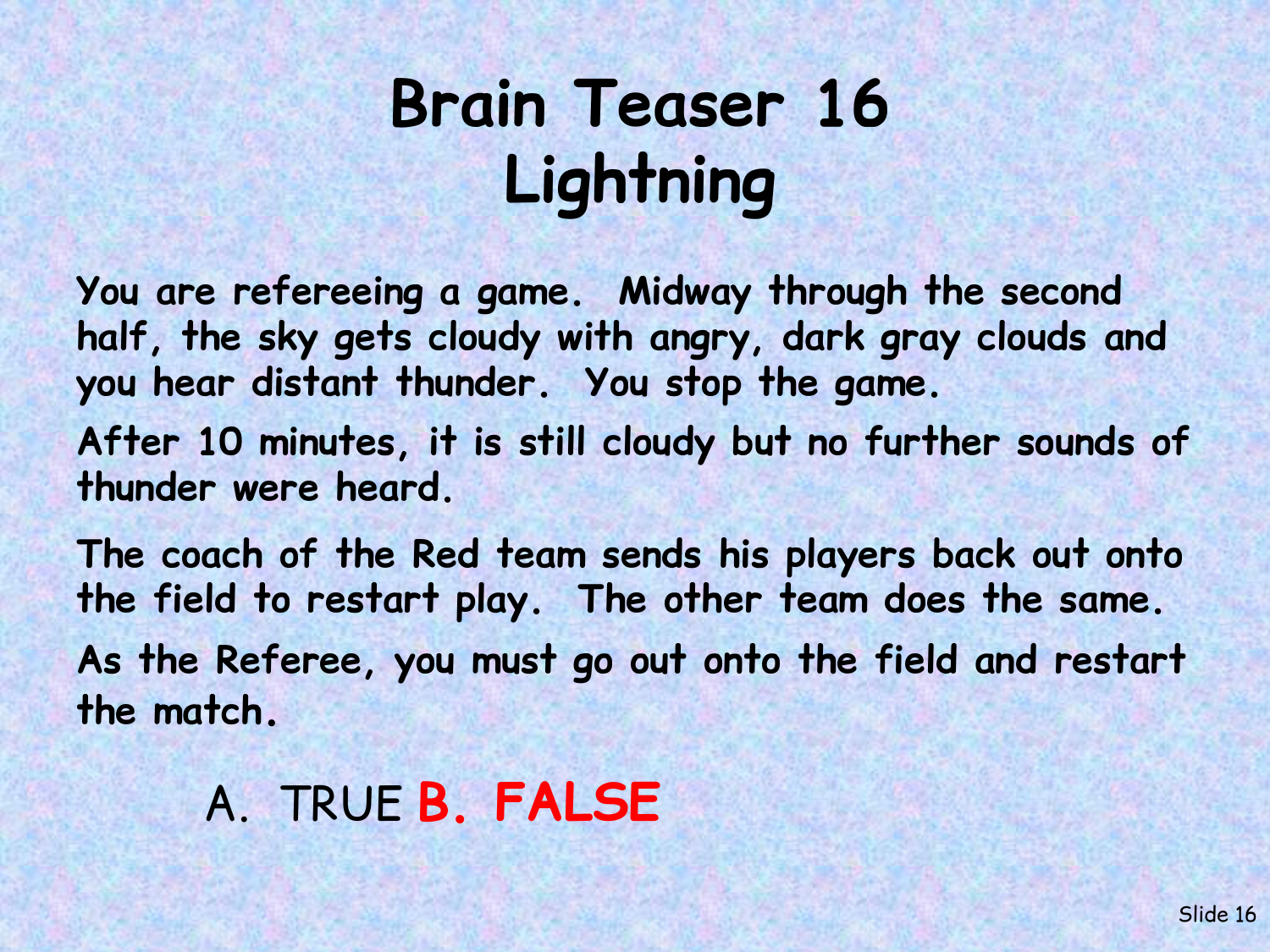

# Brain Teaser 16 Lightning
You are refereeing a game.  Midway through the second half, the sky gets cloudy with angry, dark gray clouds and you hear distant thunder.  You stop the game.
After 10 minutes, it is still cloudy but no further sounds of thunder were heard.
The coach of the Red team sends his players back out onto the field to restart play.  The other team does the same.
As the Referee, you must go out onto the field and restart the match.

	   A.  TRUE		B. FALSE
Slide 16